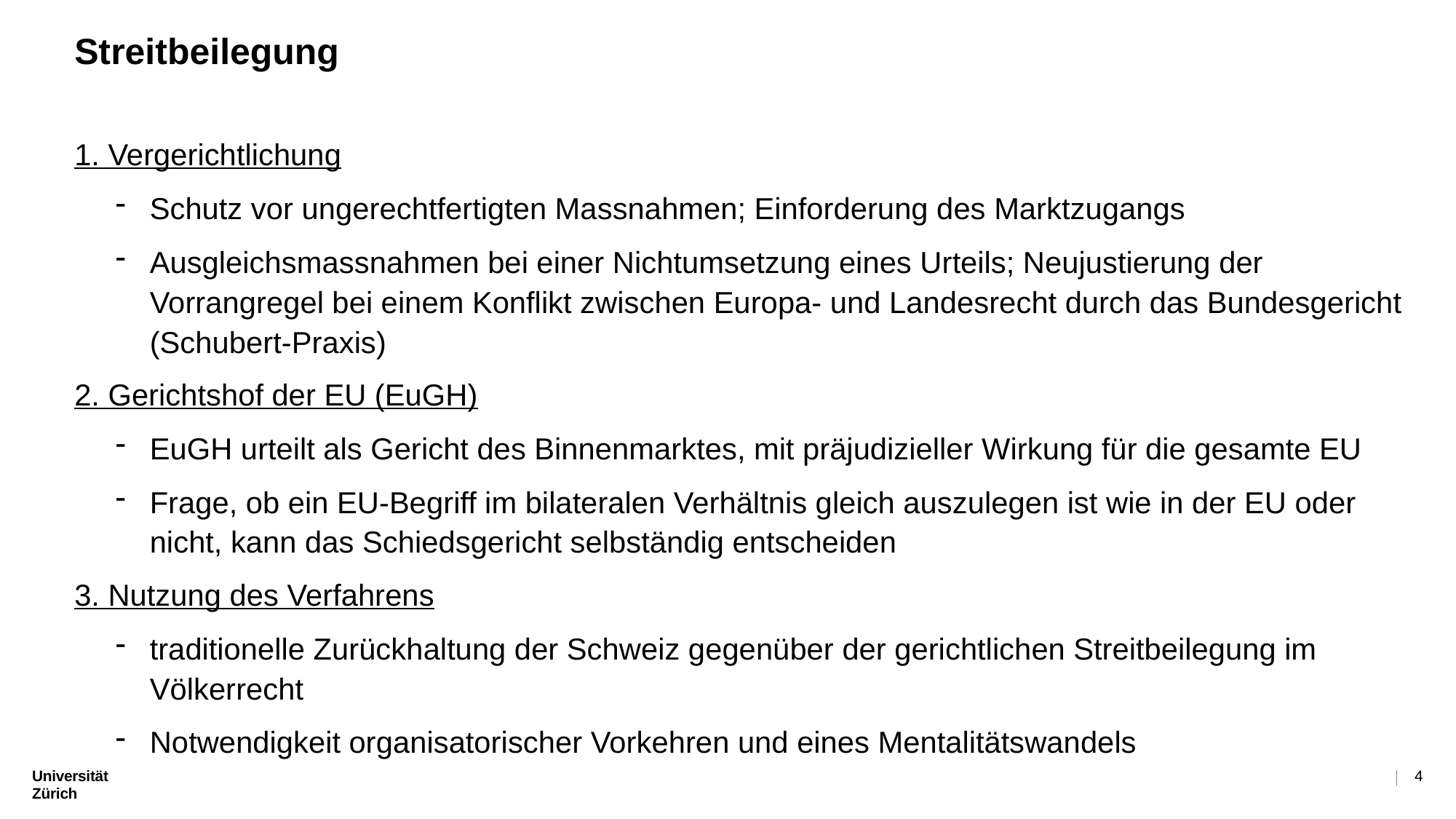

# Streitbeilegung

1. Vergerichtlichung
Schutz vor ungerechtfertigten Massnahmen; Einforderung des Marktzugangs
Ausgleichsmassnahmen bei einer Nichtumsetzung eines Urteils; Neujustierung der Vorrangregel bei einem Konflikt zwischen Europa- und Landesrecht durch das Bundesgericht (Schubert-Praxis)
2. Gerichtshof der EU (EuGH)
EuGH urteilt als Gericht des Binnenmarktes, mit präjudizieller Wirkung für die gesamte EU
Frage, ob ein EU-Begriff im bilateralen Verhältnis gleich auszulegen ist wie in der EU oder nicht, kann das Schiedsgericht selbständig entscheiden
3. Nutzung des Verfahrens
traditionelle Zurückhaltung der Schweiz gegenüber der gerichtlichen Streitbeilegung im Völkerrecht
Notwendigkeit organisatorischer Vorkehren und eines Mentalitätswandels
4